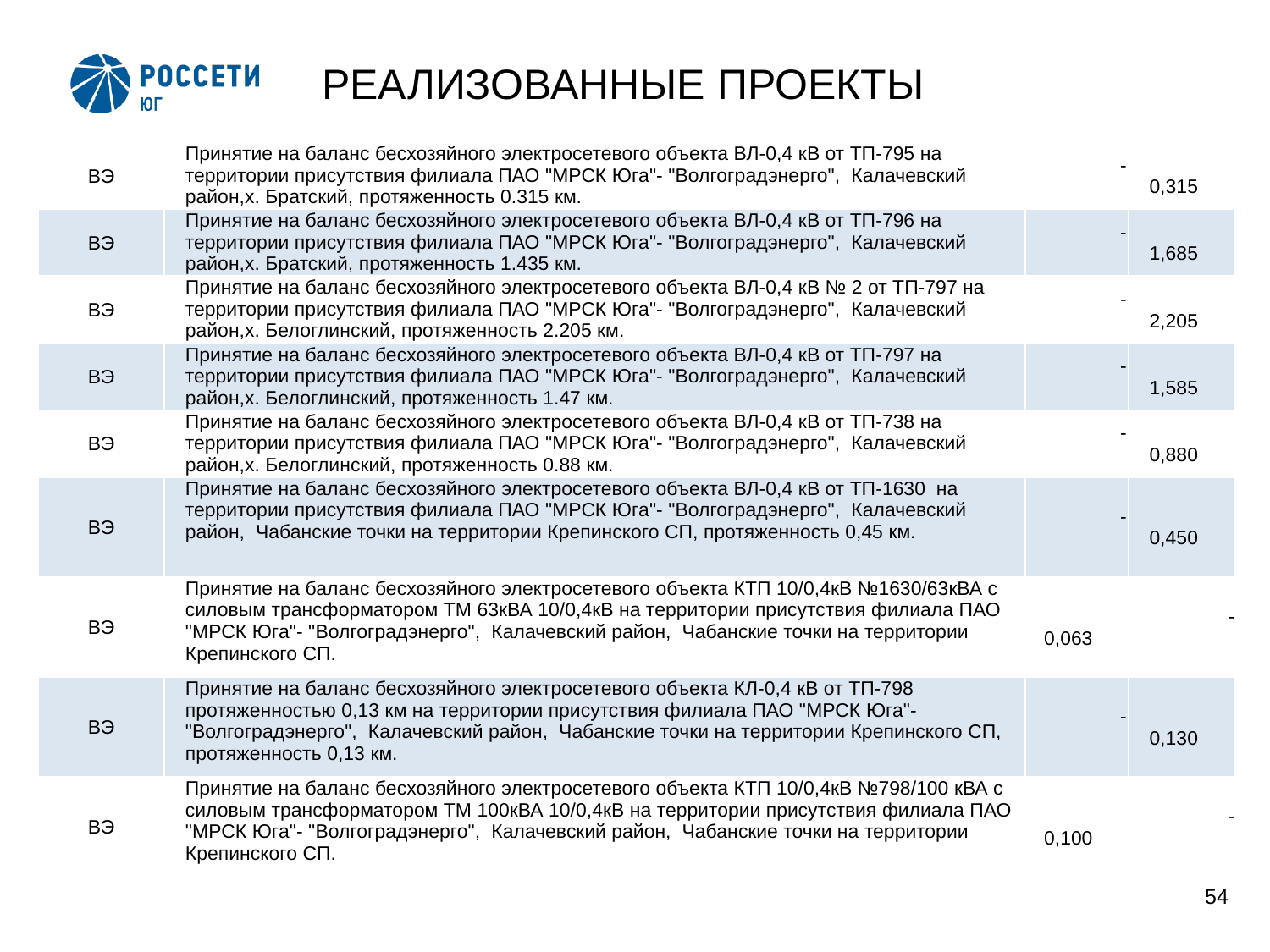

# РЕАЛИЗОВАННЫЕ ПРОЕКТЫ
| ВЭ | Принятие на баланс бесхозяйного электросетевого объекта ВЛ-0,4 кВ от ТП-795 на территории присутствия филиала ПАО "МРСК Юга"- "Волгоградэнерго", Калачевский район,х. Братский, протяженность 0.315 км. | - | 0,315 |
| --- | --- | --- | --- |
| ВЭ | Принятие на баланс бесхозяйного электросетевого объекта ВЛ-0,4 кВ от ТП-796 на территории присутствия филиала ПАО "МРСК Юга"- "Волгоградэнерго", Калачевский район,х. Братский, протяженность 1.435 км. | - | 1,685 |
| ВЭ | Принятие на баланс бесхозяйного электросетевого объекта ВЛ-0,4 кВ № 2 от ТП-797 на территории присутствия филиала ПАО "МРСК Юга"- "Волгоградэнерго", Калачевский район,х. Белоглинский, протяженность 2.205 км. | - | 2,205 |
| ВЭ | Принятие на баланс бесхозяйного электросетевого объекта ВЛ-0,4 кВ от ТП-797 на территории присутствия филиала ПАО "МРСК Юга"- "Волгоградэнерго", Калачевский район,х. Белоглинский, протяженность 1.47 км. | - | 1,585 |
| ВЭ | Принятие на баланс бесхозяйного электросетевого объекта ВЛ-0,4 кВ от ТП-738 на территории присутствия филиала ПАО "МРСК Юга"- "Волгоградэнерго", Калачевский район,х. Белоглинский, протяженность 0.88 км. | - | 0,880 |
| ВЭ | Принятие на баланс бесхозяйного электросетевого объекта ВЛ-0,4 кВ от ТП-1630 на территории присутствия филиала ПАО "МРСК Юга"- "Волгоградэнерго", Калачевский район, Чабанские точки на территории Крепинского СП, протяженность 0,45 км. | - | 0,450 |
| ВЭ | Принятие на баланс бесхозяйного электросетевого объекта КТП 10/0,4кВ №1630/63кВА с силовым трансформатором ТМ 63кВА 10/0,4кВ на территории присутствия филиала ПАО "МРСК Юга"- "Волгоградэнерго", Калачевский район, Чабанские точки на территории Крепинского СП. | 0,063 | - |
| ВЭ | Принятие на баланс бесхозяйного электросетевого объекта КЛ-0,4 кВ от ТП-798 протяженностью 0,13 км на территории присутствия филиала ПАО "МРСК Юга"- "Волгоградэнерго", Калачевский район, Чабанские точки на территории Крепинского СП, протяженность 0,13 км. | - | 0,130 |
| ВЭ | Принятие на баланс бесхозяйного электросетевого объекта КТП 10/0,4кВ №798/100 кВА с силовым трансформатором ТМ 100кВА 10/0,4кВ на территории присутствия филиала ПАО "МРСК Юга"- "Волгоградэнерго", Калачевский район, Чабанские точки на территории Крепинского СП. | 0,100 | - |
54